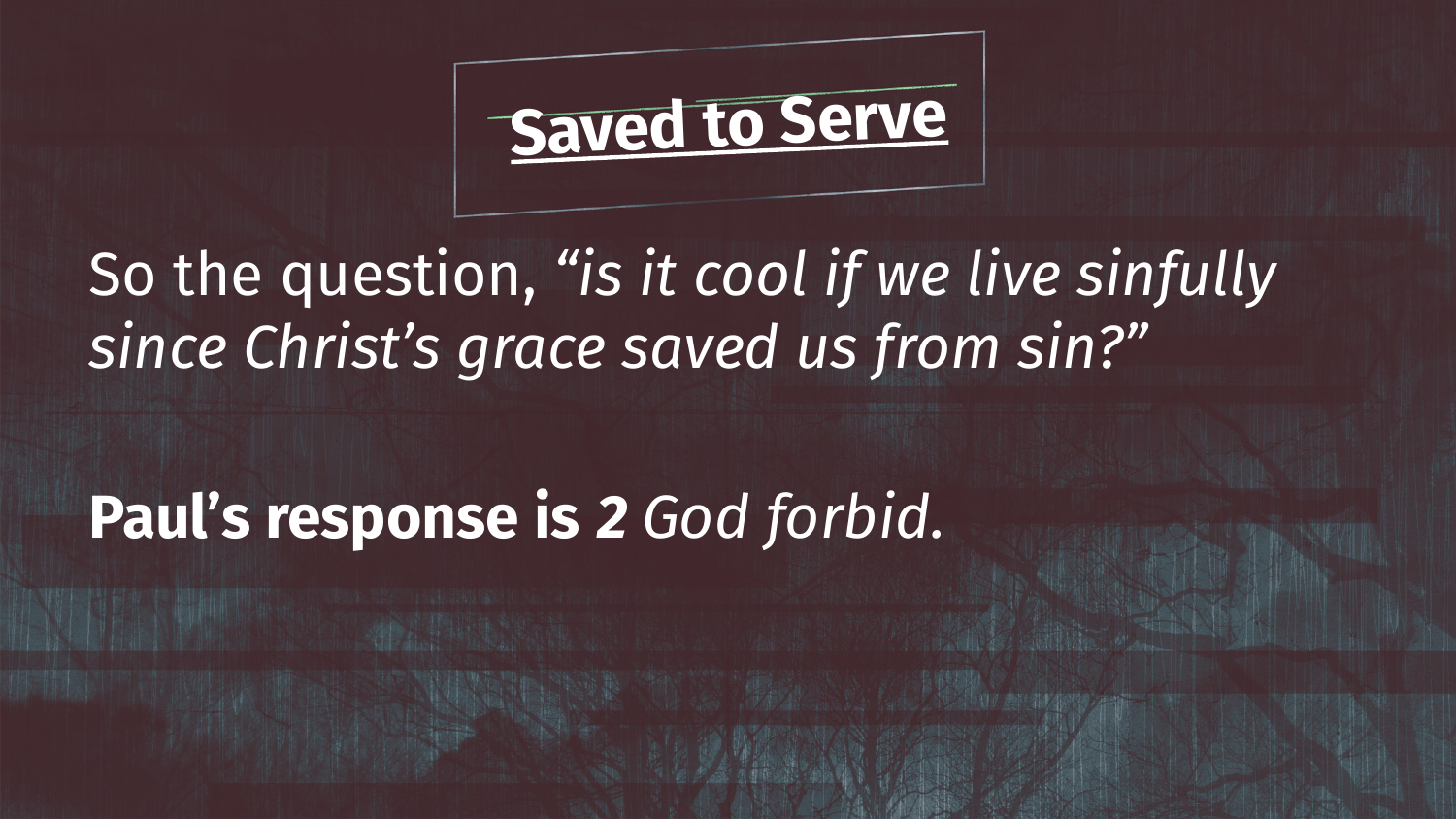

Saved to Serve
So the question, “is it cool if we live sinfully since Christ’s grace saved us from sin?”

Paul’s response is 2 God forbid.